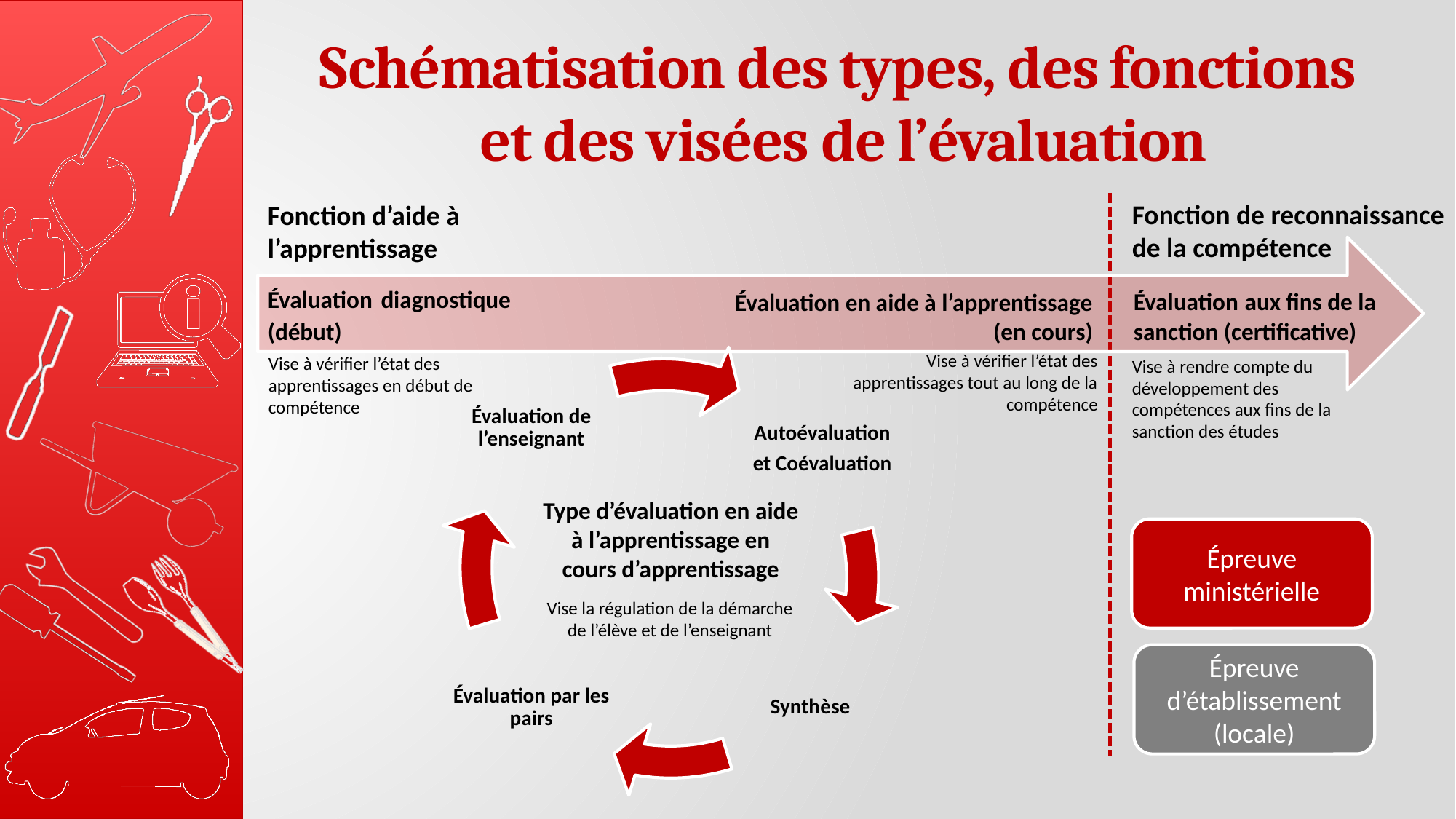

# Schématisation des types, des fonctions et des visées de l’évaluation
Fonction de reconnaissance de la compétence
Fonction d’aide à l’apprentissage

Évaluation diagnostique
(début)
Évaluation aux fins de la sanction (certificative)
Évaluation en aide à l’apprentissage
(en cours)
Autoévaluation
et Coévaluation
Synthèse
Évaluation par les pairs
Évaluation de l’enseignant
Type d’évaluation en aide à l’apprentissage en cours d’apprentissage
Vise la régulation de la démarche de l’élève et de l’enseignant
Vise à vérifier l’état des apprentissages tout au long de la compétence
Vise à vérifier l’état des apprentissages en début de compétence
Vise à rendre compte du développement des compétences aux fins de la sanction des études
Épreuve ministérielle
Épreuve d’établissement (locale)